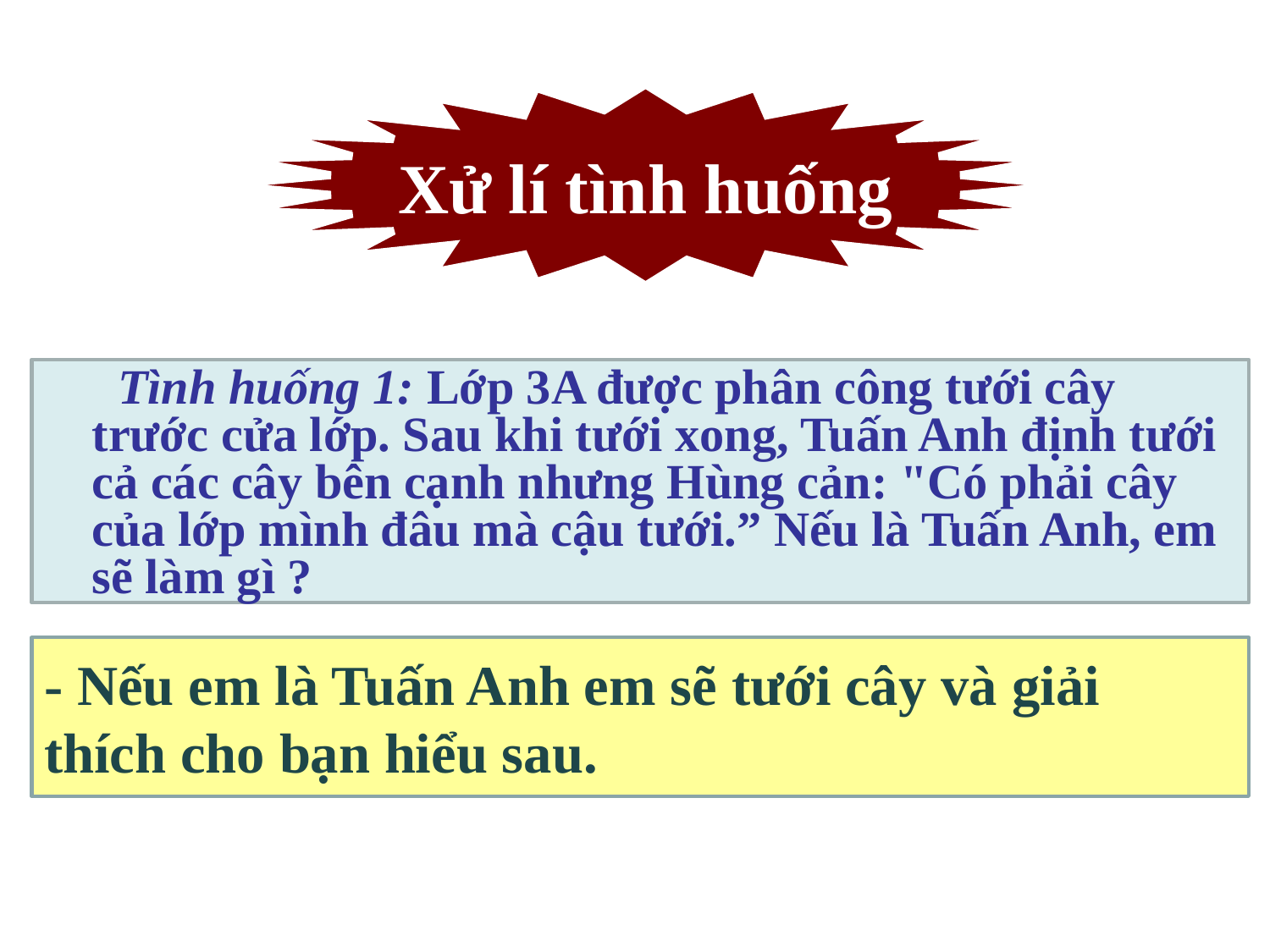

Xử lí tình huống
      Tình huống 1: Lớp 3A được phân công tưới cây trước cửa lớp. Sau khi tưới xong, Tuấn Anh định tưới cả các cây bên cạnh nhưng Hùng cản: "Có phải cây của lớp mình đâu mà cậu tưới.” Nếu là Tuấn Anh, em sẽ làm gì ?

- Nếu em là Tuấn Anh em sẽ tưới cây và giải thích cho bạn hiểu sau.